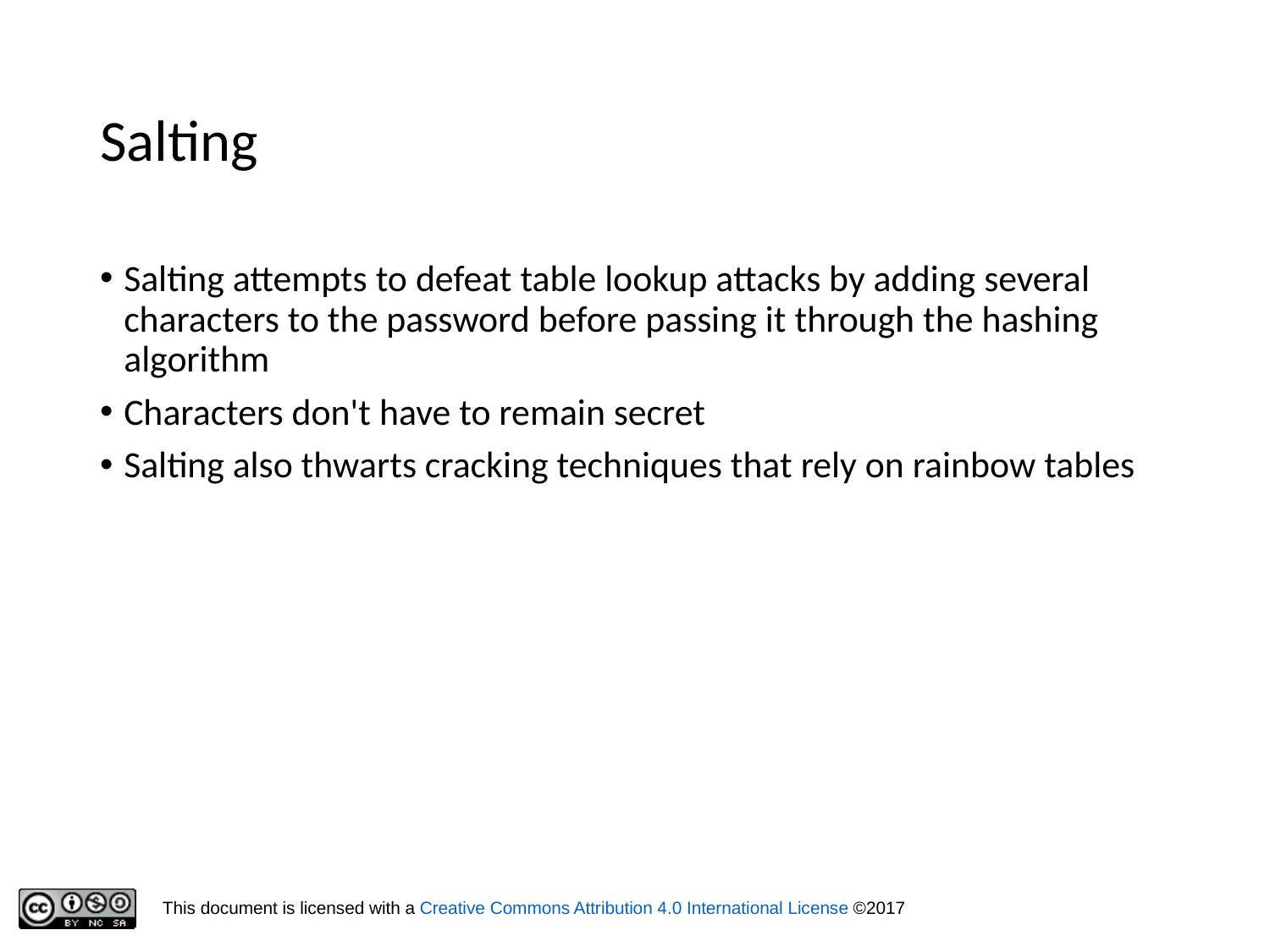

# Salting
Salting attempts to defeat table lookup attacks by adding several characters to the password before passing it through the hashing algorithm
Characters don't have to remain secret
Salting also thwarts cracking techniques that rely on rainbow tables